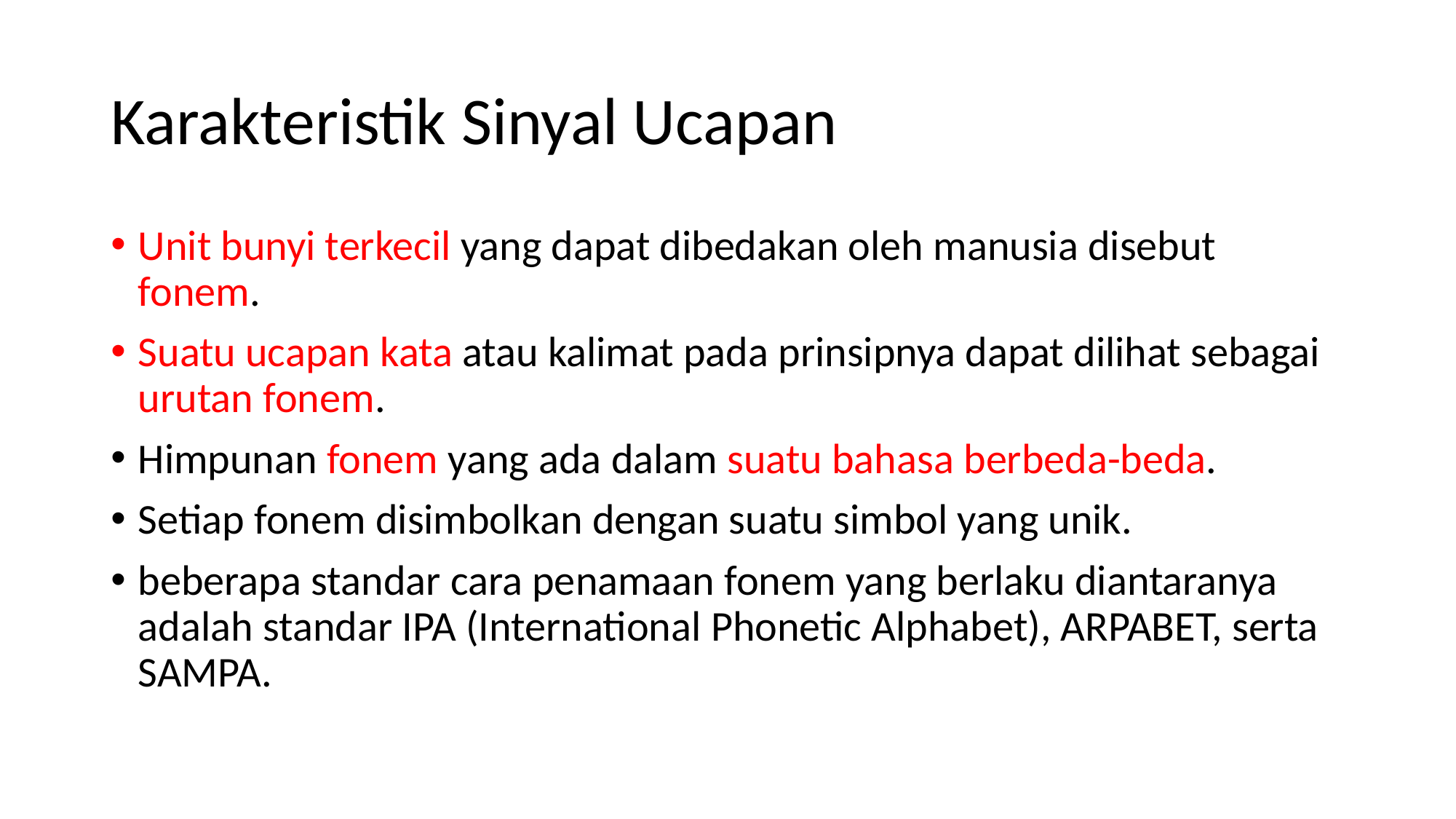

# Karakteristik Sinyal Ucapan
Unit bunyi terkecil yang dapat dibedakan oleh manusia disebut fonem.
Suatu ucapan kata atau kalimat pada prinsipnya dapat dilihat sebagai urutan fonem.
Himpunan fonem yang ada dalam suatu bahasa berbeda-beda.
Setiap fonem disimbolkan dengan suatu simbol yang unik.
beberapa standar cara penamaan fonem yang berlaku diantaranya adalah standar IPA (International Phonetic Alphabet), ARPABET, serta SAMPA.